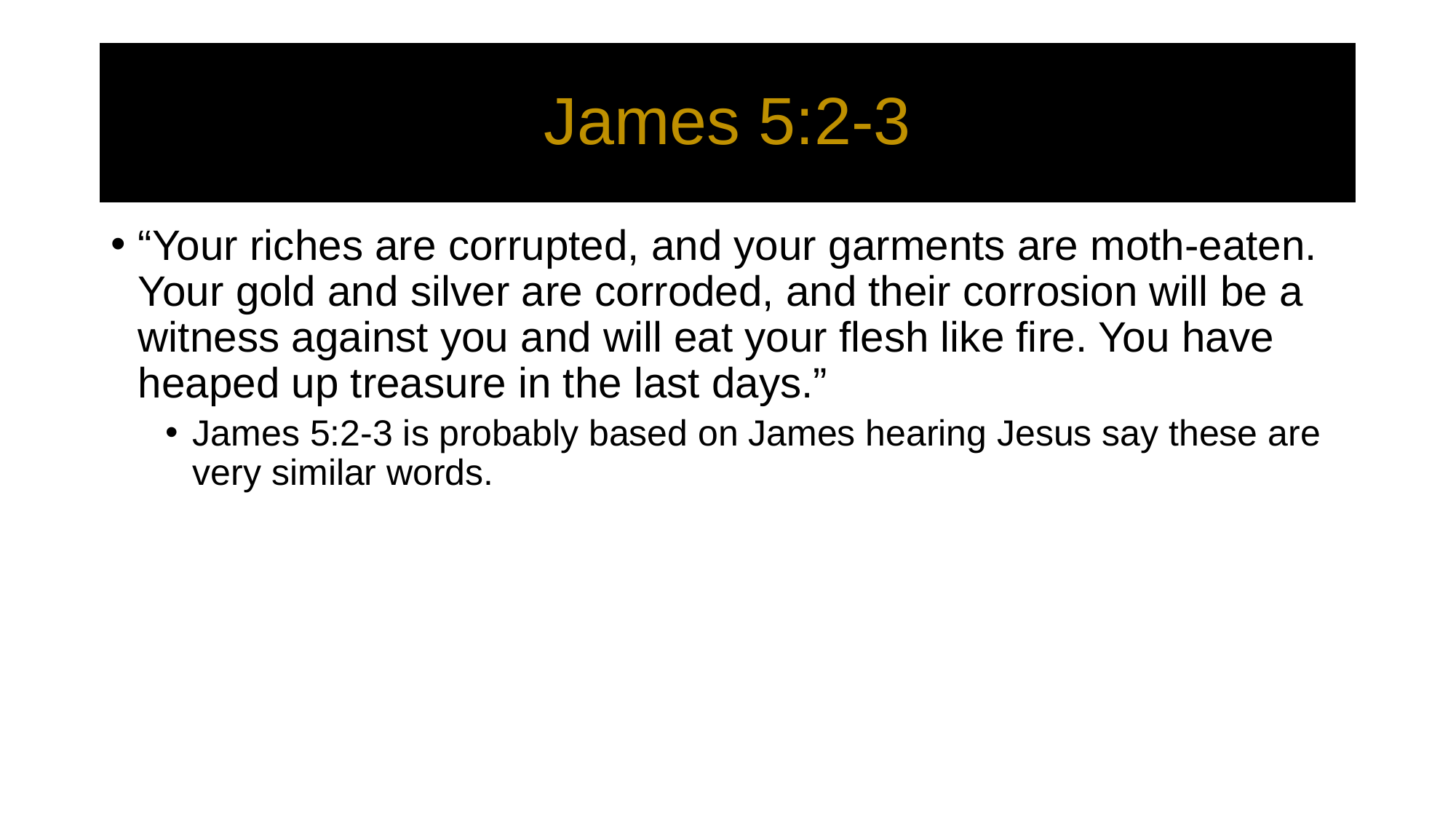

# James 5:2-3
“Your riches are corrupted, and your garments are moth-eaten. Your gold and silver are corroded, and their corrosion will be a witness against you and will eat your flesh like fire. You have heaped up treasure in the last days.”
James 5:2-3 is probably based on James hearing Jesus say these are very similar words.